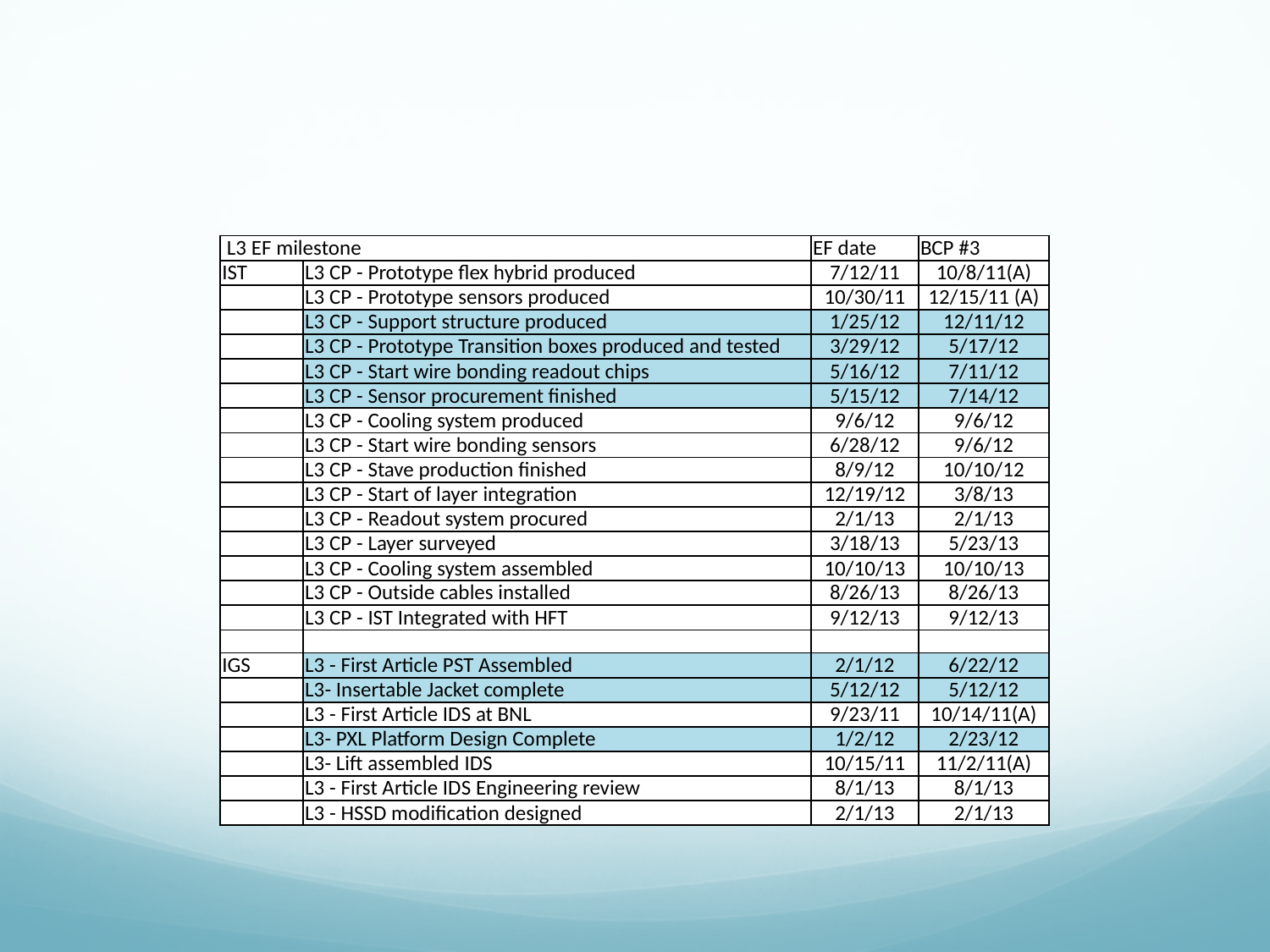

#
| L3 EF milestone |  | EF date | BCP #3 |
| --- | --- | --- | --- |
| IST | L3 CP - Prototype flex hybrid produced | 7/12/11 | 10/8/11(A) |
|  | L3 CP - Prototype sensors produced | 10/30/11 | 12/15/11 (A) |
|  | L3 CP - Support structure produced | 1/25/12 | 12/11/12 |
|  | L3 CP - Prototype Transition boxes produced and tested | 3/29/12 | 5/17/12 |
|  | L3 CP - Start wire bonding readout chips | 5/16/12 | 7/11/12 |
|  | L3 CP - Sensor procurement finished | 5/15/12 | 7/14/12 |
|  | L3 CP - Cooling system produced | 9/6/12 | 9/6/12 |
|  | L3 CP - Start wire bonding sensors | 6/28/12 | 9/6/12 |
|  | L3 CP - Stave production finished | 8/9/12 | 10/10/12 |
|  | L3 CP - Start of layer integration | 12/19/12 | 3/8/13 |
|  | L3 CP - Readout system procured | 2/1/13 | 2/1/13 |
|  | L3 CP - Layer surveyed | 3/18/13 | 5/23/13 |
|  | L3 CP - Cooling system assembled | 10/10/13 | 10/10/13 |
|  | L3 CP - Outside cables installed | 8/26/13 | 8/26/13 |
|  | L3 CP - IST Integrated with HFT | 9/12/13 | 9/12/13 |
|  |  |  |  |
| IGS | L3 - First Article PST Assembled | 2/1/12 | 6/22/12 |
|  | L3- Insertable Jacket complete | 5/12/12 | 5/12/12 |
|  | L3 - First Article IDS at BNL | 9/23/11 | 10/14/11(A) |
|  | L3- PXL Platform Design Complete | 1/2/12 | 2/23/12 |
|  | L3- Lift assembled IDS | 10/15/11 | 11/2/11(A) |
|  | L3 - First Article IDS Engineering review | 8/1/13 | 8/1/13 |
|  | L3 - HSSD modification designed | 2/1/13 | 2/1/13 |